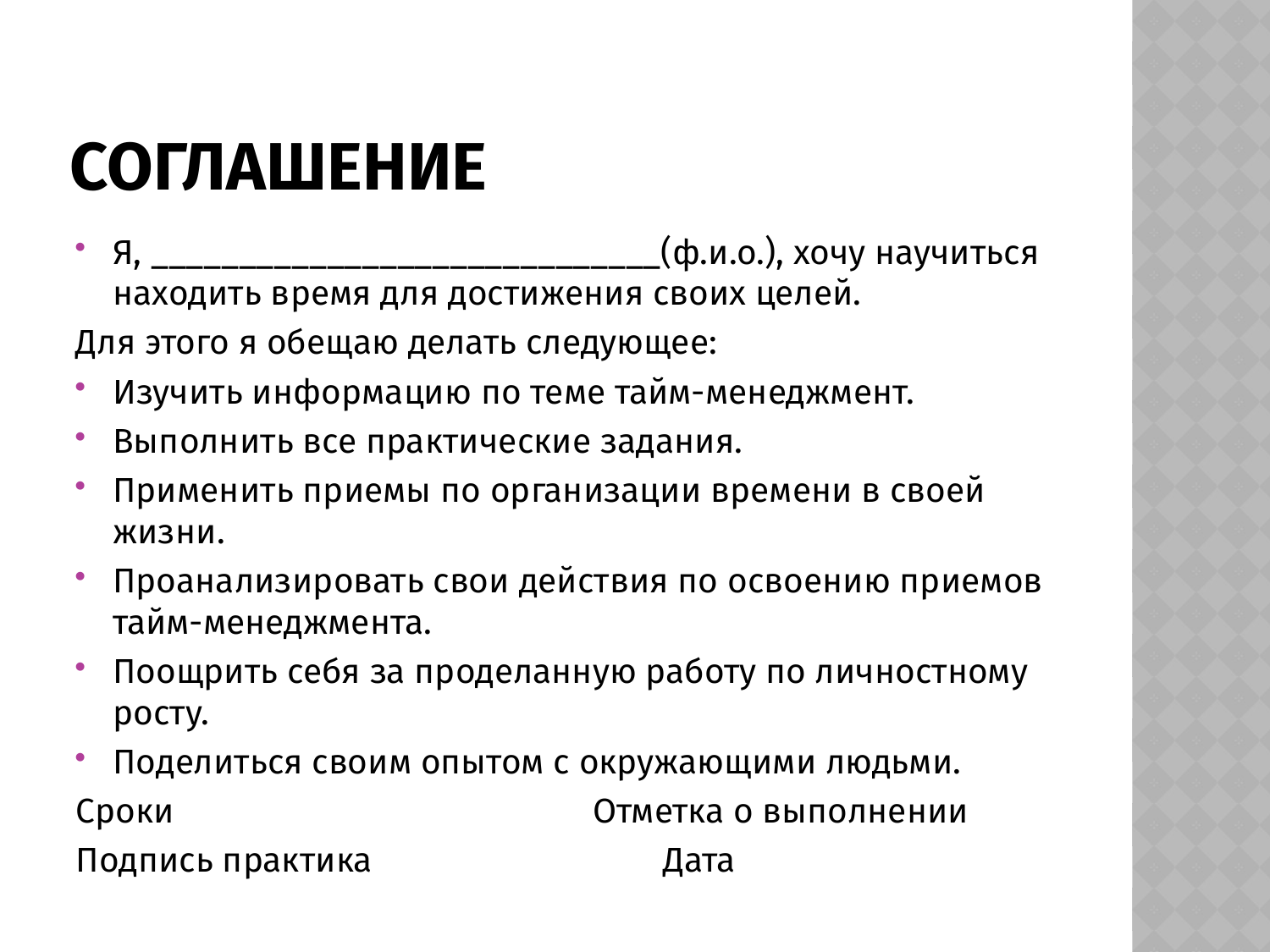

# Соглашение
Я, _____________________________(ф.и.о.), хочу научиться находить время для достижения своих целей.
Для этого я обещаю делать следующее:
Изучить информацию по теме тайм-менеджмент.
Выполнить все практические задания.
Применить приемы по организации времени в своей жизни.
Проанализировать свои действия по освоению приемов тайм-менеджмента.
Поощрить себя за проделанную работу по личностному росту.
Поделиться своим опытом с окружающими людьми.
Сроки                                              Отметка о выполнении
Подпись практика                                Дата